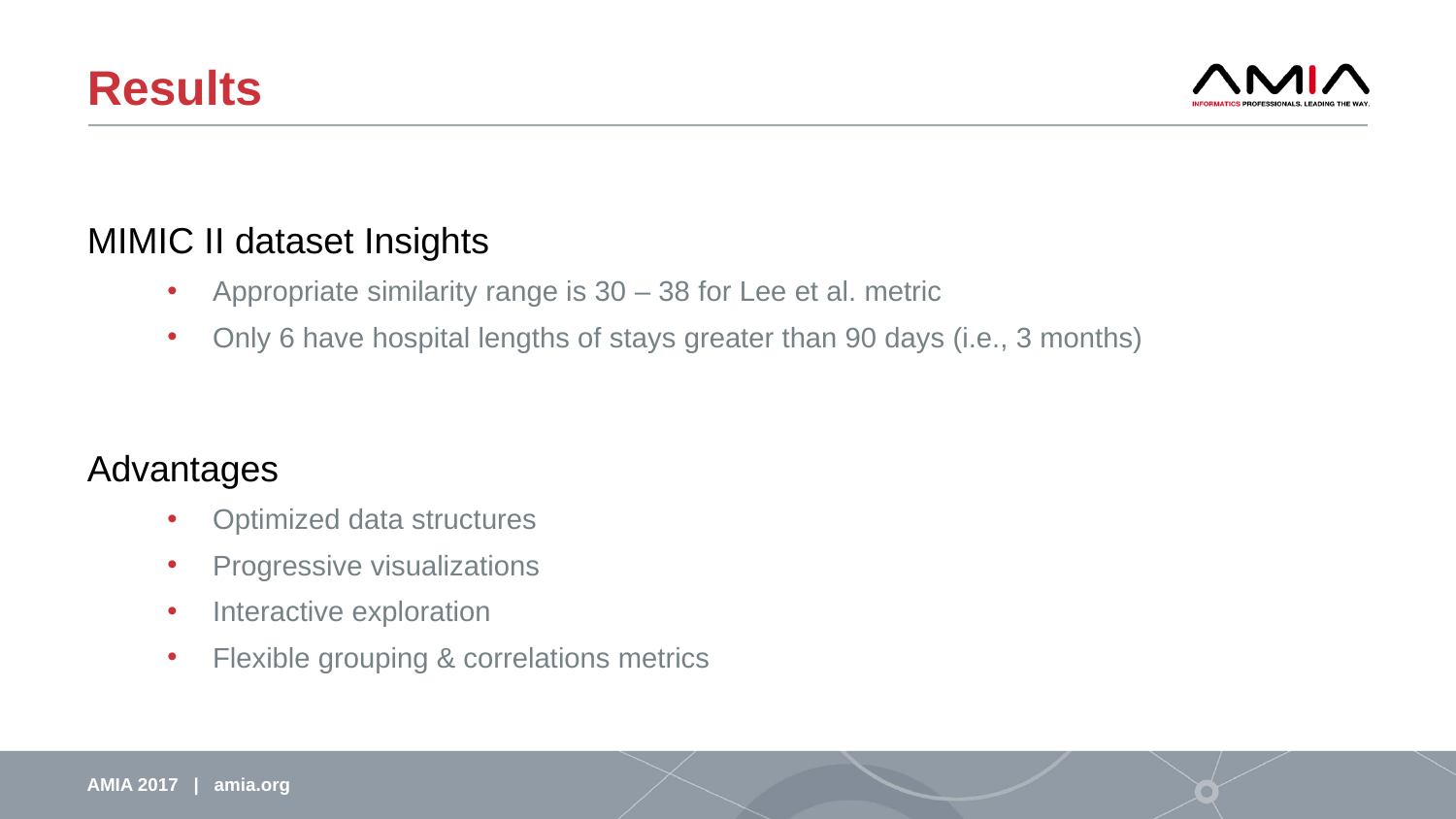

# Results

MIMIC II dataset Insights
Appropriate similarity range is 30 – 38 for Lee et al. metric
Only 6 have hospital lengths of stays greater than 90 days (i.e., 3 months)

Advantages
Optimized data structures
Progressive visualizations
Interactive exploration
Flexible grouping & correlations metrics

AMIA 2017   |   amia.org